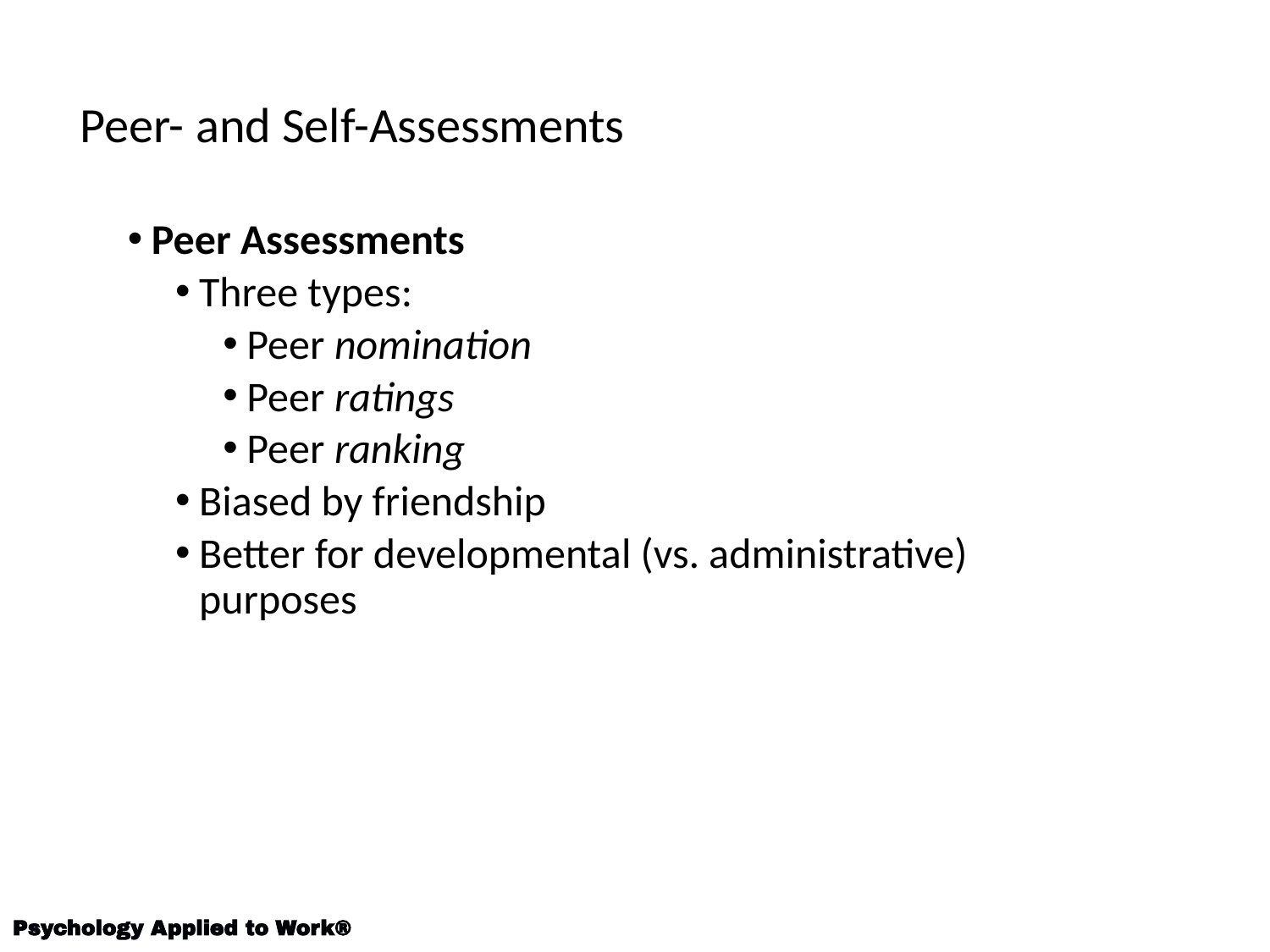

# Peer- and Self-Assessments
Peer Assessments
Three types:
Peer nomination
Peer ratings
Peer ranking
Biased by friendship
Better for developmental (vs. administrative) purposes
14
Psychology Applied to Work®